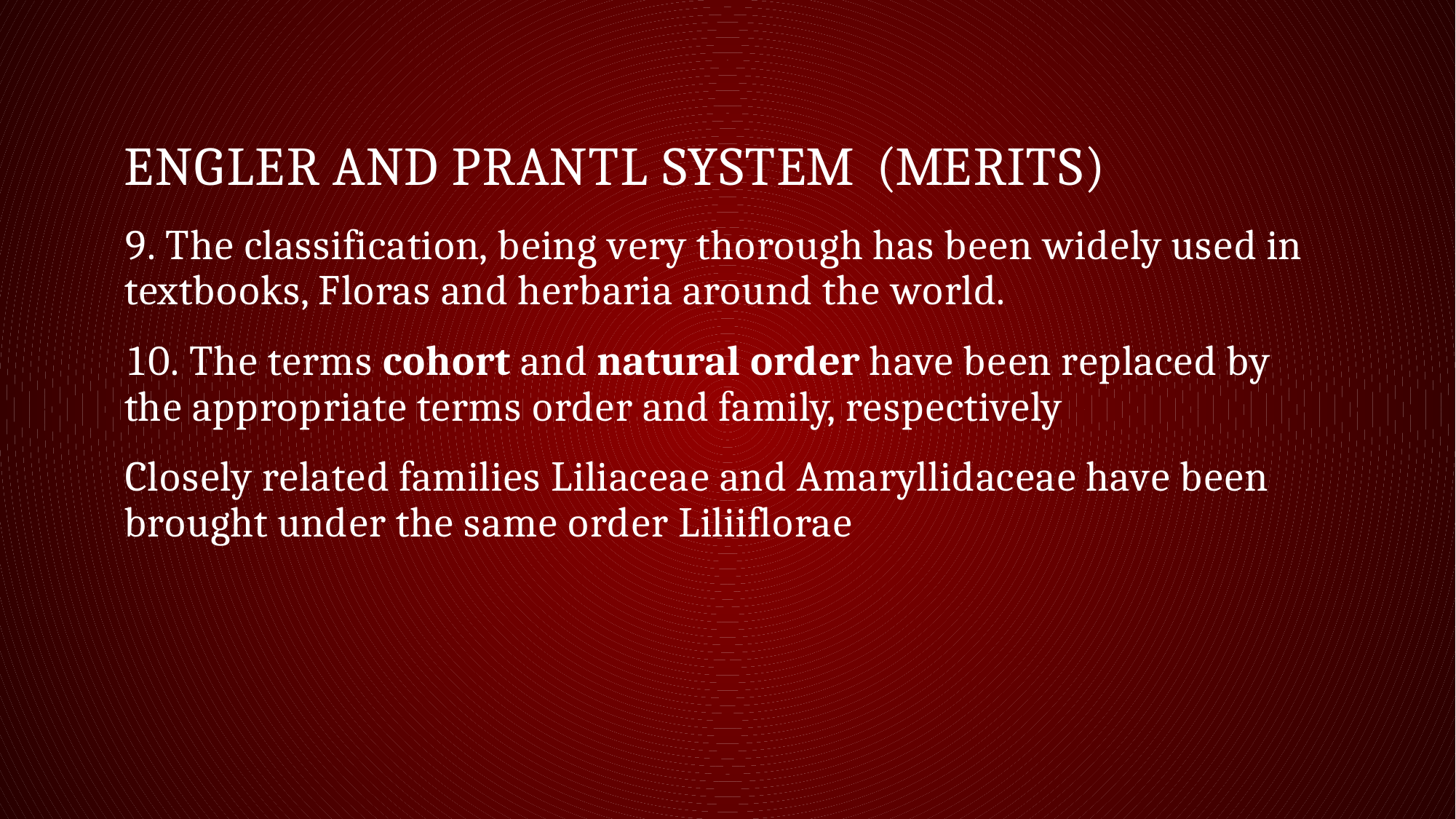

# Engler and Prantl system  (Merits)
9. The classification, being very thorough has been widely used in textbooks, Floras and herbaria around the world.
10. The terms cohort and natural order have been replaced by the appropriate terms order and family, respectively
Closely related families Liliaceae and Amaryllidaceae have been brought under the same order Liliiflorae